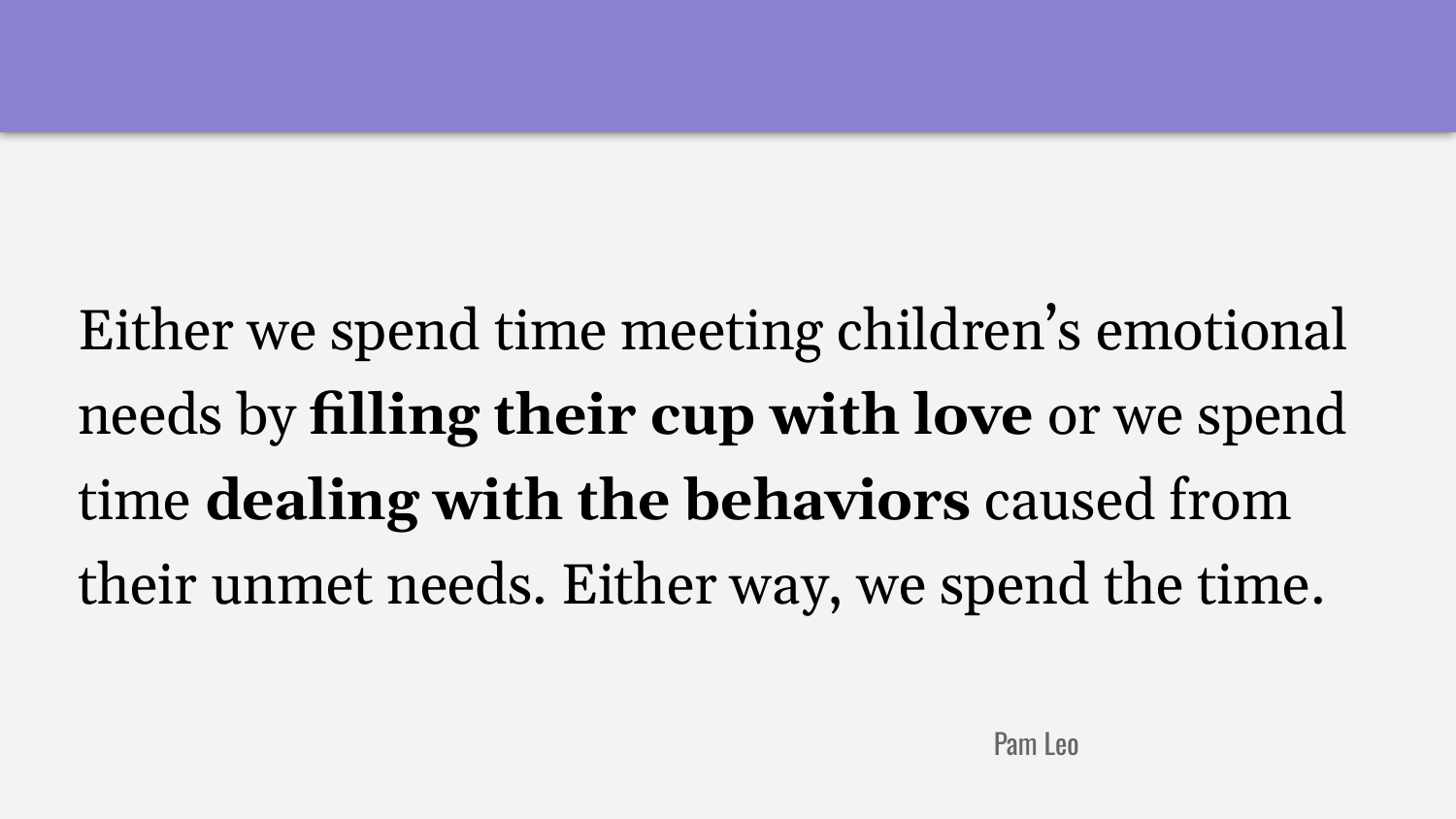

# Either we spend time meeting children’s emotional needs by filling their cup with love or we spend time dealing with the behaviors caused from their unmet needs. Either way, we spend the time.
Pam Leo